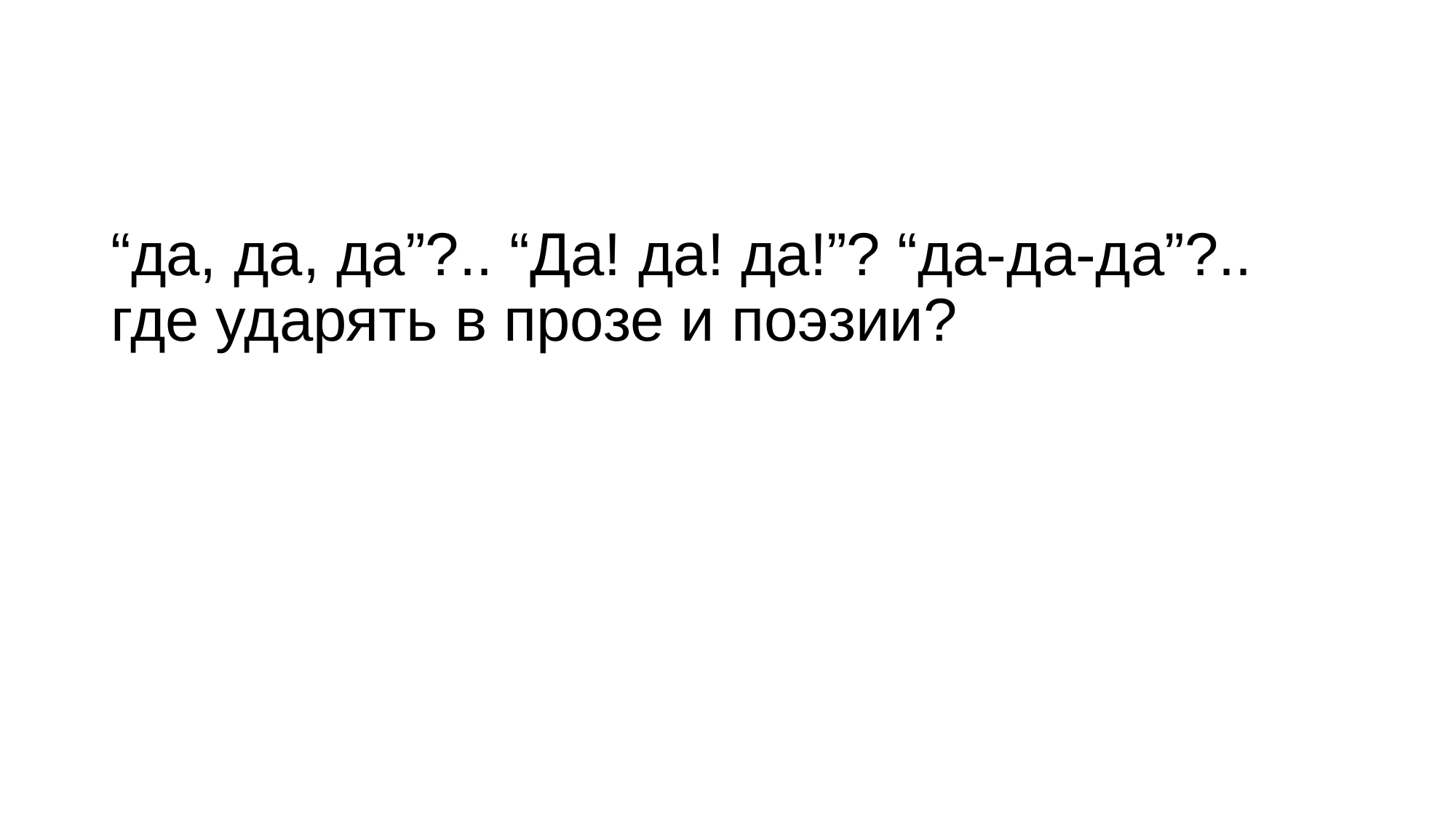

#
“да, да, да”?.. “Да! да! да!”? “да-да-да”?.. где ударять в прозе и поэзии?